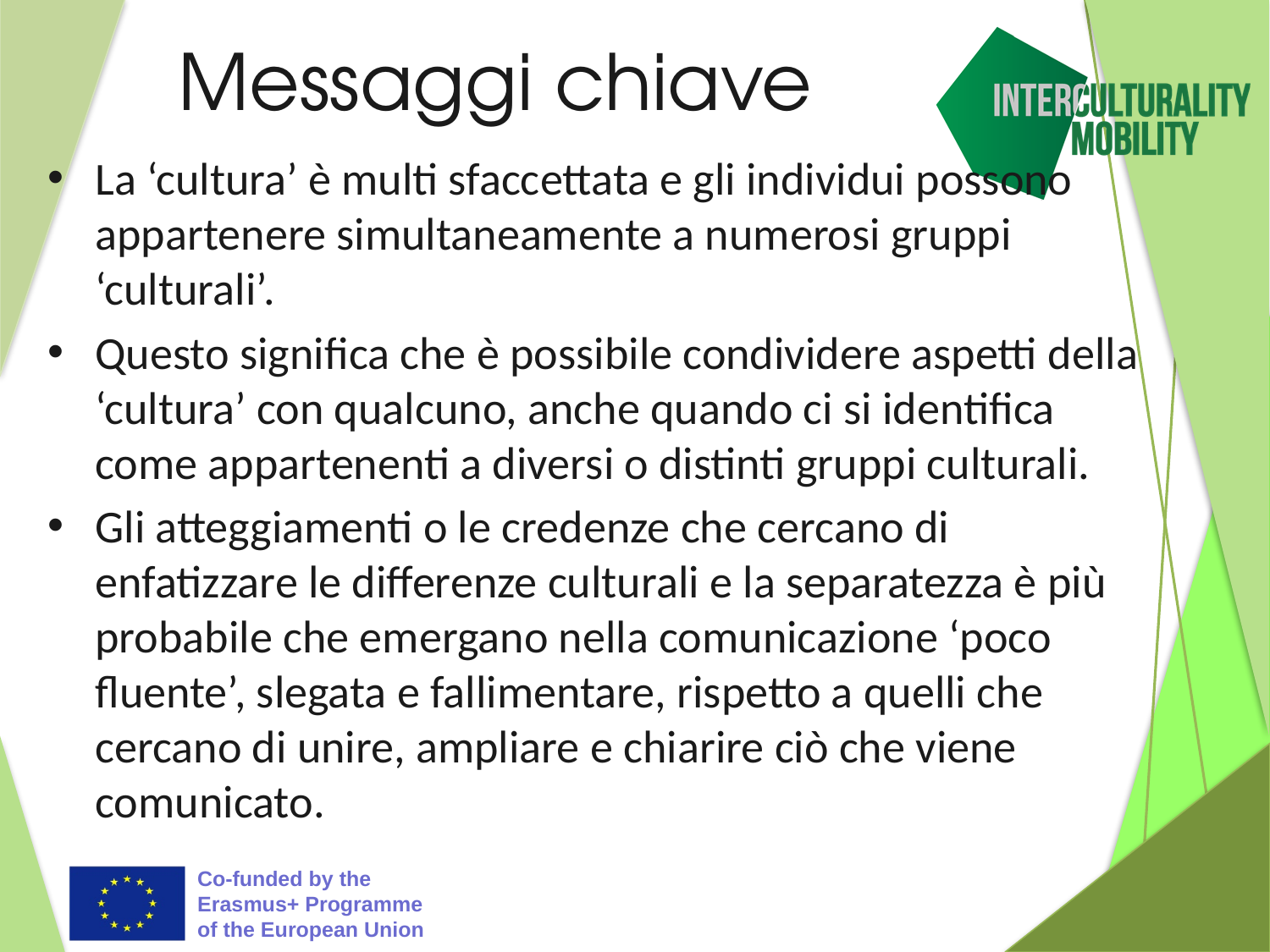

# Messaggi chiave
La ‘cultura’ è multi sfaccettata e gli individui possono appartenere simultaneamente a numerosi gruppi ‘culturali’.
Questo significa che è possibile condividere aspetti della ‘cultura’ con qualcuno, anche quando ci si identifica come appartenenti a diversi o distinti gruppi culturali.
Gli atteggiamenti o le credenze che cercano di enfatizzare le differenze culturali e la separatezza è più probabile che emergano nella comunicazione ‘poco fluente’, slegata e fallimentare, rispetto a quelli che cercano di unire, ampliare e chiarire ciò che viene comunicato.